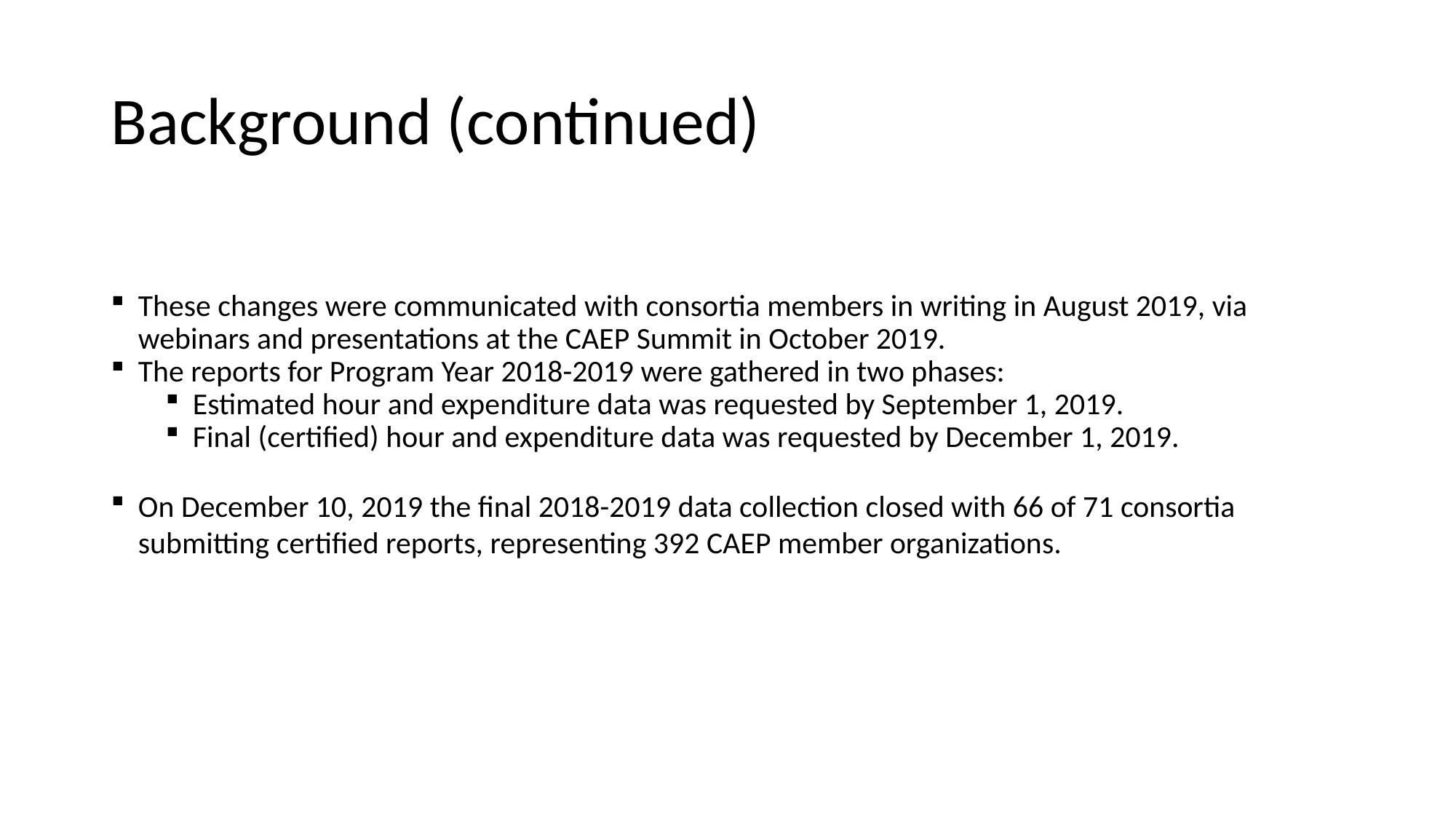

# Background (continued)
These changes were communicated with consortia members in writing in August 2019, via webinars and presentations at the CAEP Summit in October 2019.
The reports for Program Year 2018-2019 were gathered in two phases:
Estimated hour and expenditure data was requested by September 1, 2019.
Final (certified) hour and expenditure data was requested by December 1, 2019.

On December 10, 2019 the final 2018-2019 data collection closed with 66 of 71 consortia submitting certified reports, representing 392 CAEP member organizations.